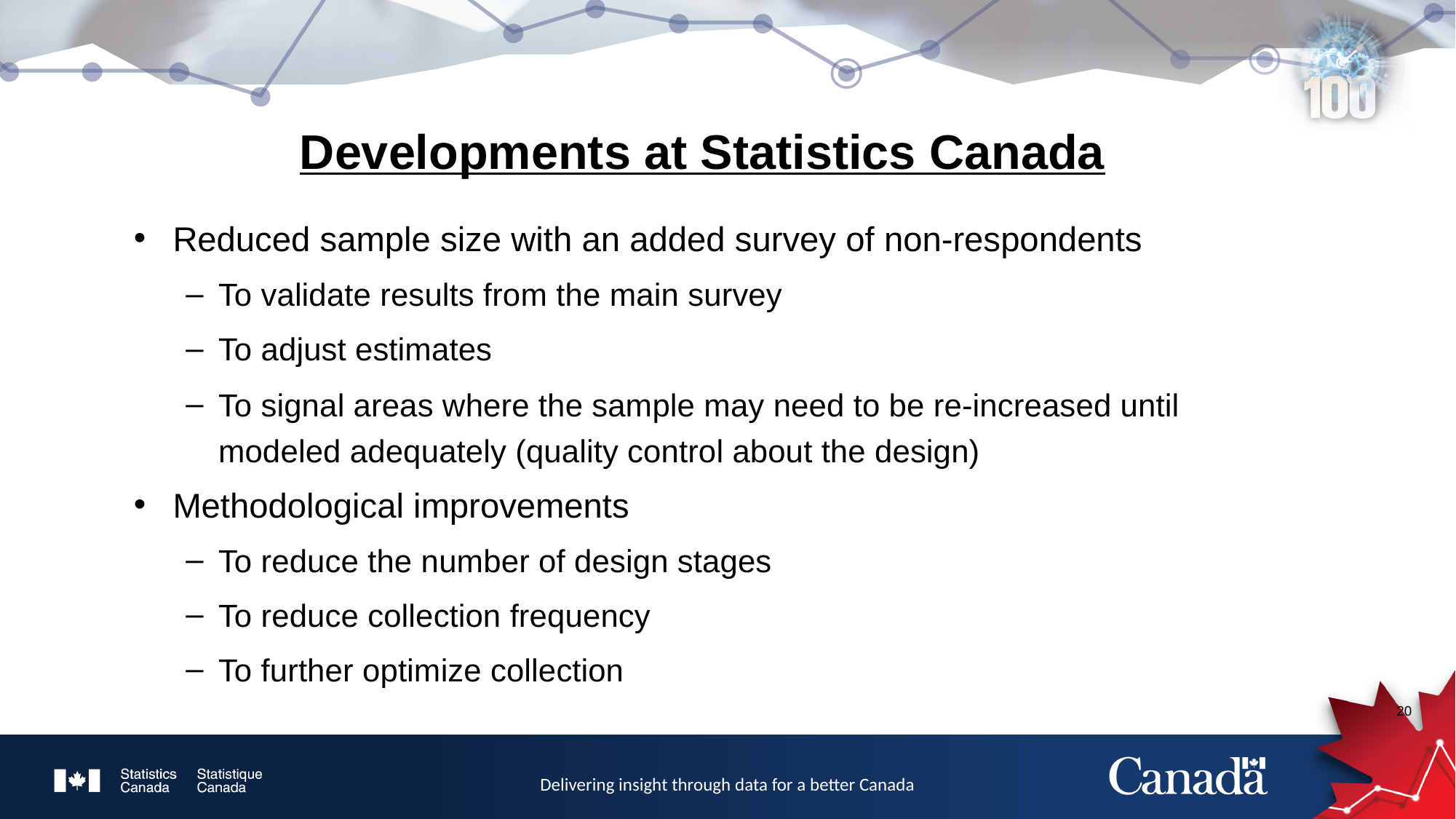

# Developments at Statistics Canada
Reduced sample size with an added survey of non-respondents
To validate results from the main survey
To adjust estimates
To signal areas where the sample may need to be re-increased until modeled adequately (quality control about the design)
Methodological improvements
To reduce the number of design stages
To reduce collection frequency
To further optimize collection

20